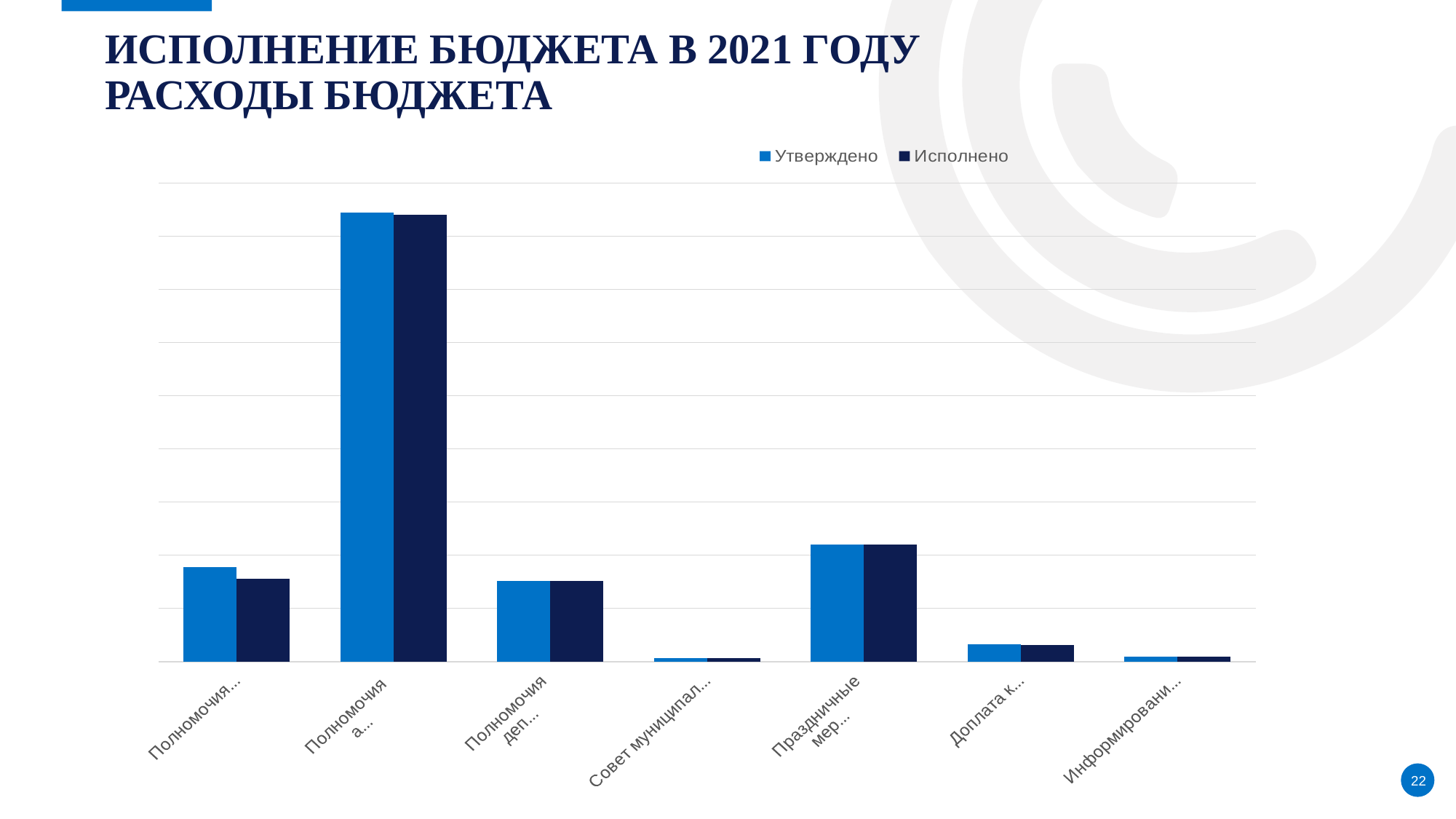

# ИСПОЛНЕНИЕ БЮДЖЕТА В 2021 ГОДУ Расходы бюджета

### Chart

| Category | Утверждено | Исполнено |
|---|---|---|
| Полномочия
главы | 3546000.0 | 3120562.0 |
| Полномочия
аппарата | 16895900.0 | 16812781.0 |
| Полномочия
депутатов | 3036000.0 | 3036000.0 |
| Совет муниципальных
образований | 129300.0 | 129300.0 |
| Праздничные
мероприятия | 4395500.0 | 4395500.0 |
| Доплата к пенсиям | 644700.0 | 634618.0 |
| Информирование
населения | 181600.0 | 181600.0 |
22